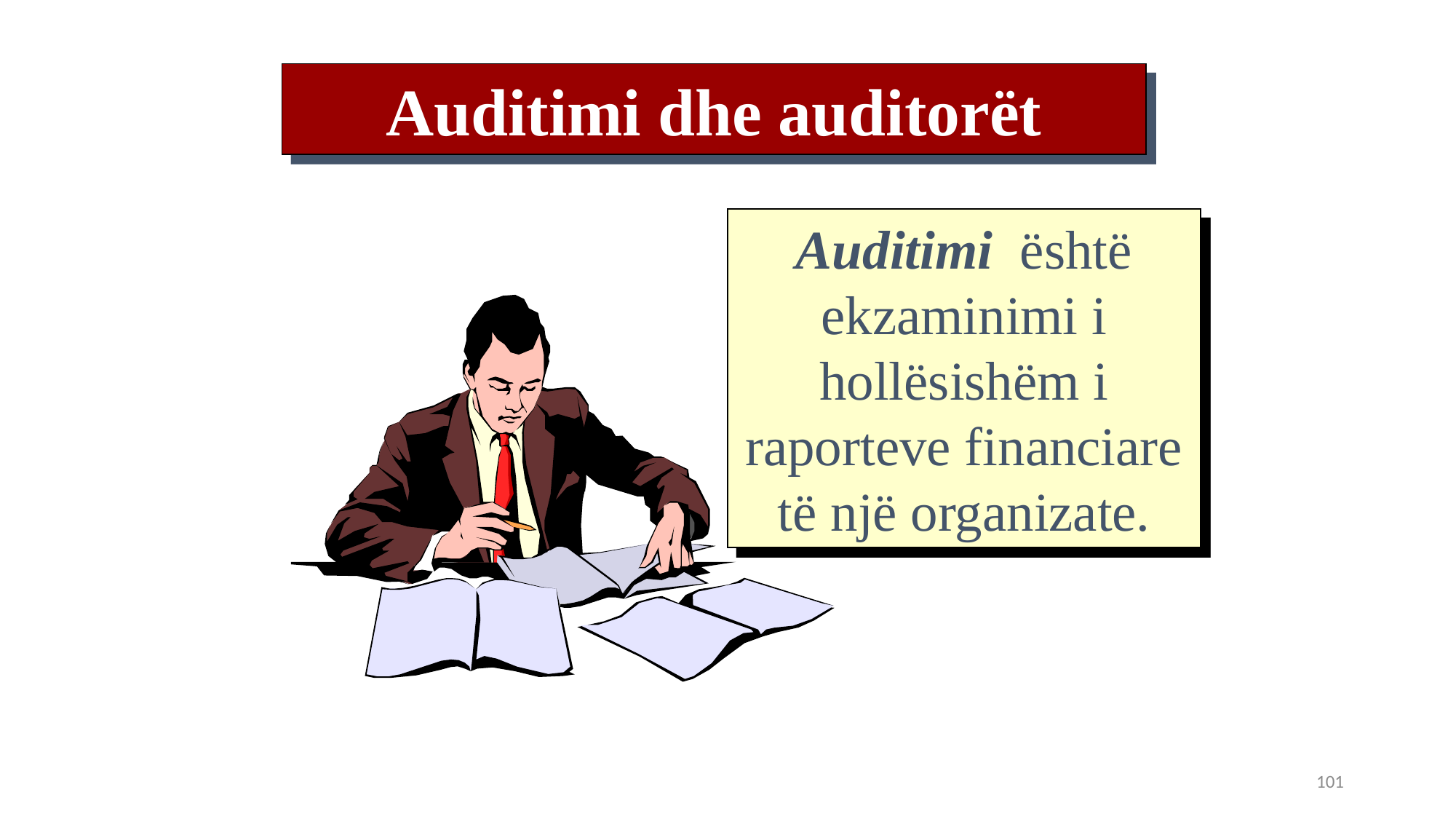

Auditimi dhe auditorët
Auditimi  është ekzaminimi i hollësishëm i raporteve financiare të një organizate.

101